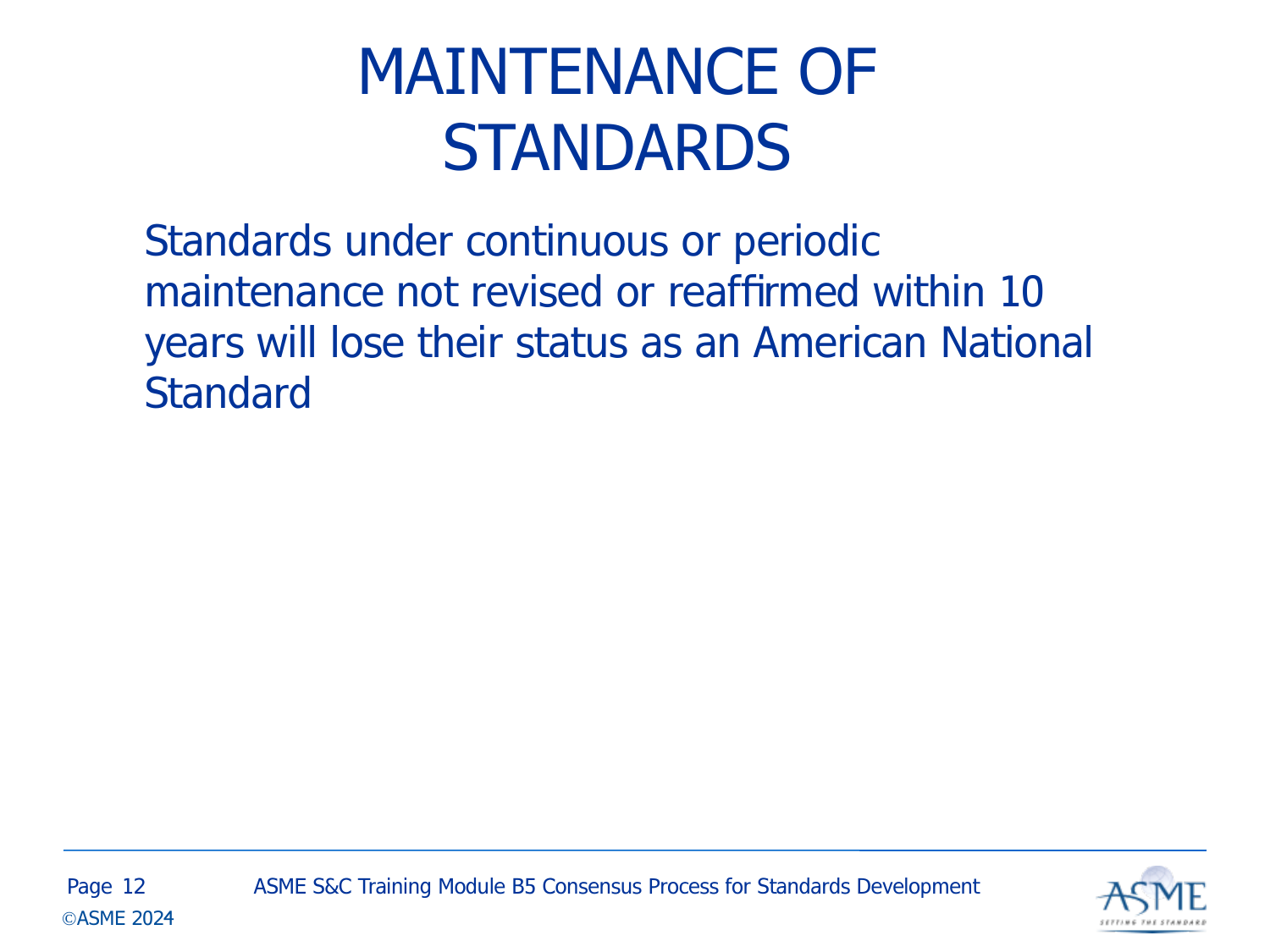

# MAINTENANCE OF STANDARDS

Standards under continuous or periodic maintenance not revised or reaffirmed within 10 years will lose their status as an American National Standard
12
ASME S&C Training Module B5 Consensus Process for Standards Development